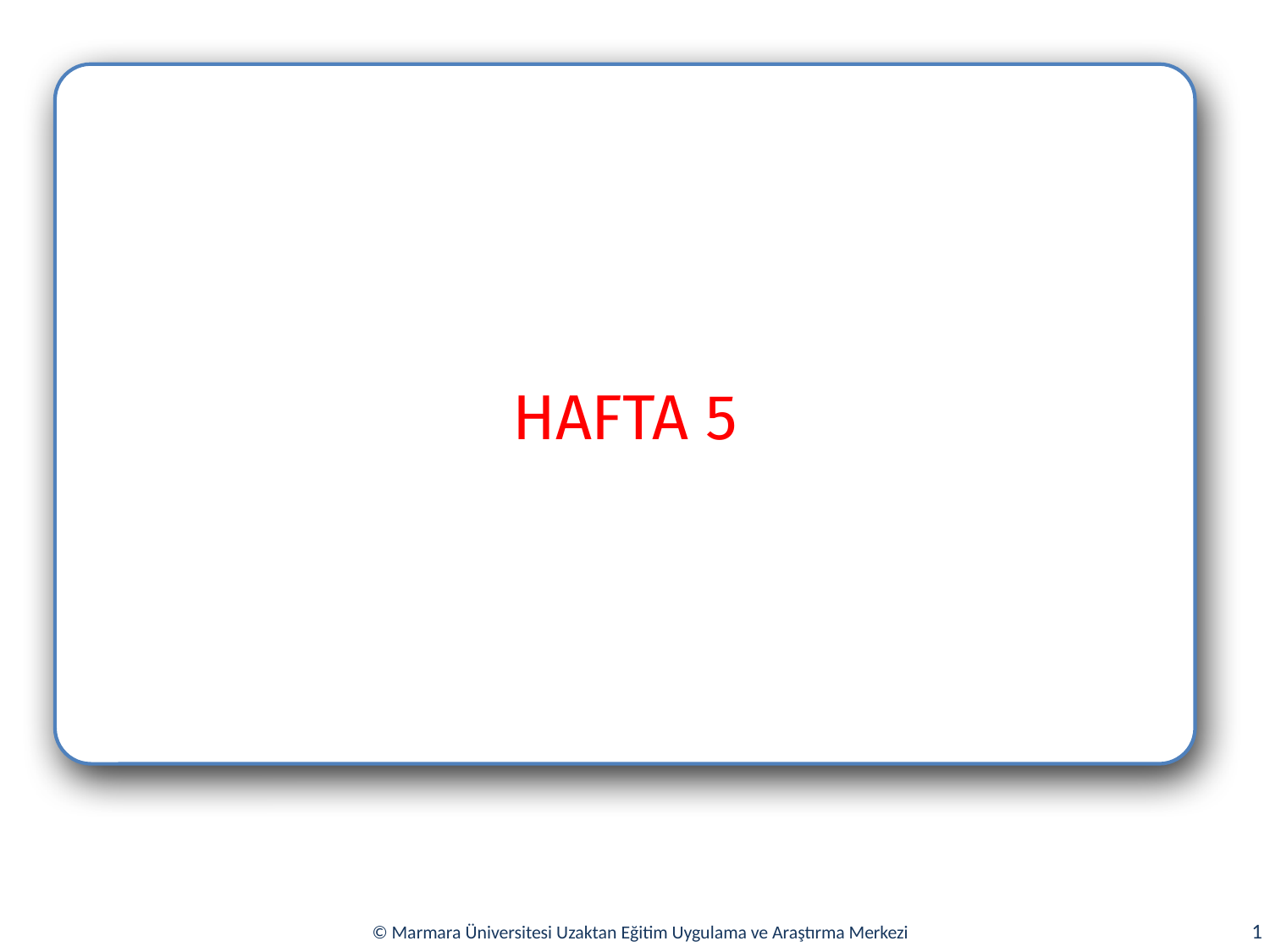

HAFTA 5
1
© Marmara Üniversitesi Uzaktan Eğitim Uygulama ve Araştırma Merkezi